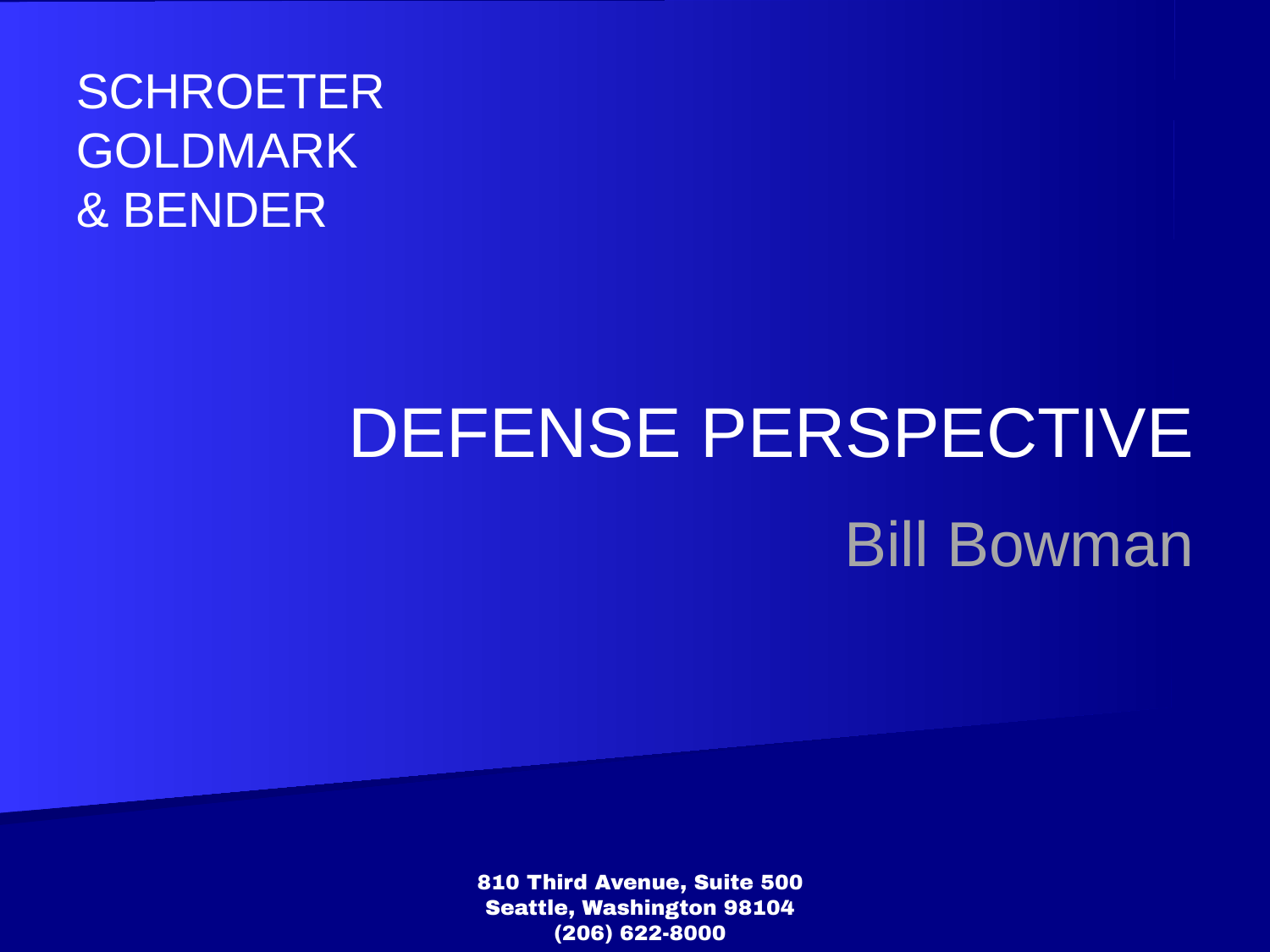

SCHROETER
GOLDMARK
& BENDER
DEFENSE PERSPECTIVE
 Bill Bowman
810 Third Avenue, Suite 500
Seattle, Washington 98104
(206) 622-8000